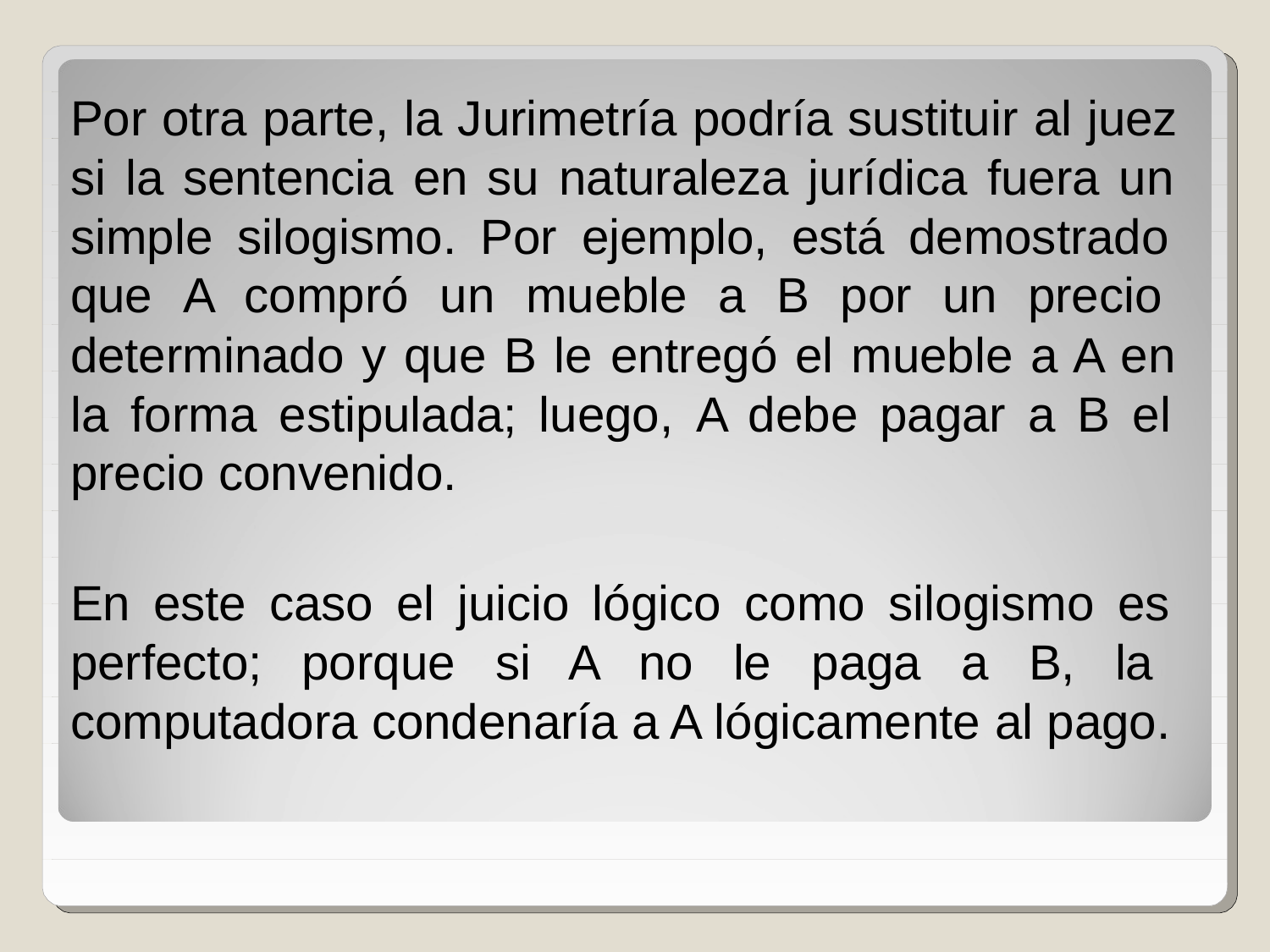

Por otra parte, la Jurimetría podría sustituir al juez  si la sentencia en su naturaleza jurídica fuera un  simple silogismo. Por ejemplo, está demostrado  que A compró un mueble a B por un precio  determinado y que B le entregó el mueble a A en  la forma estipulada; luego, A debe pagar a B el  precio convenido.

En este caso el juicio lógico como silogismo es  perfecto; porque si A no le paga a B, la  computadora condenaría a A lógicamente al pago.